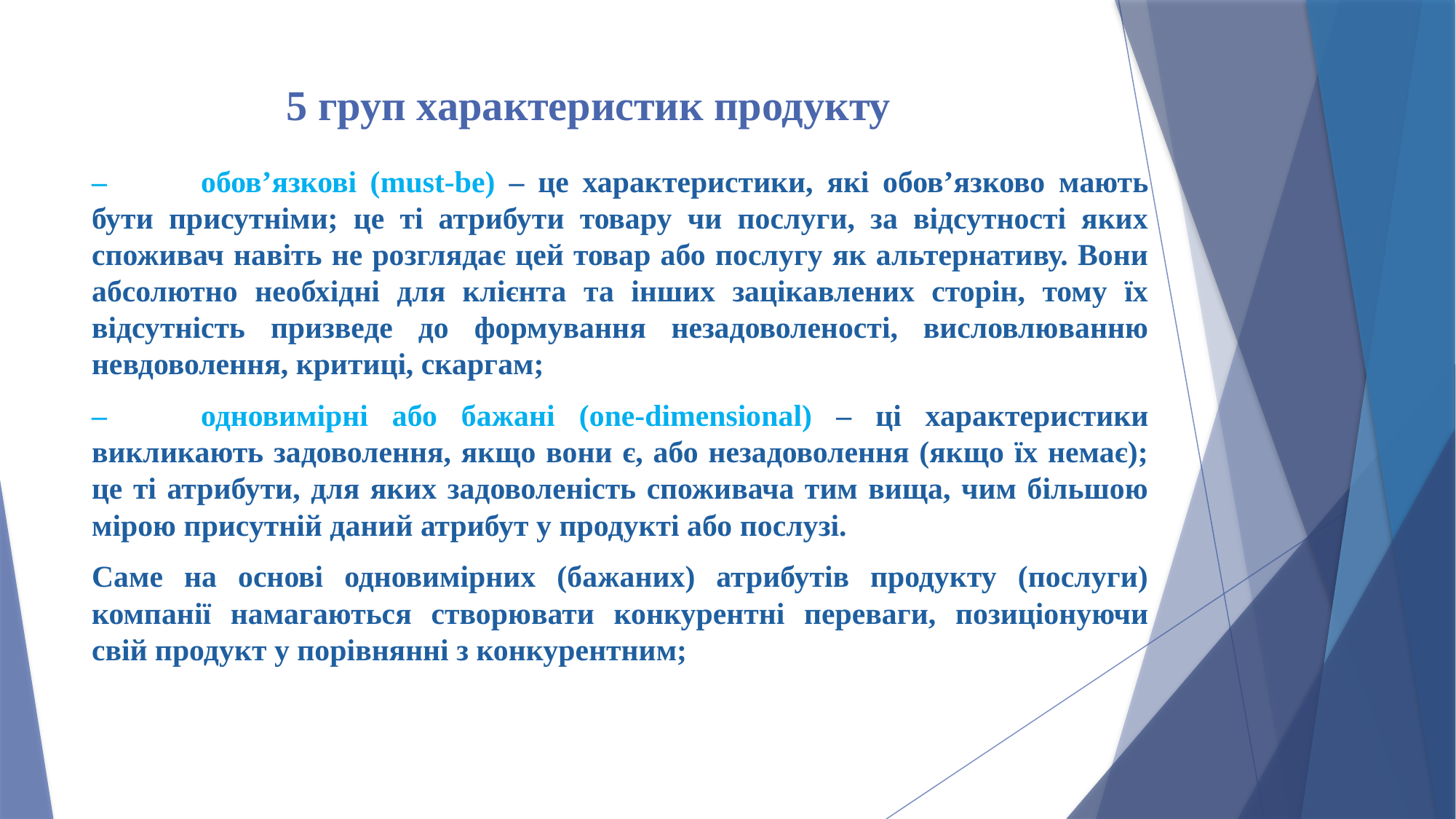

# 5 груп характеристик продукту
–	обов’язкові (must-be) – це характеристики, які обов’язково мають бути присутніми; це ті атрибути товару чи послуги, за відсутності яких споживач навіть не розглядає цей товар або послугу як альтернативу. Вони абсолютно необхідні для клієнта та інших зацікавлених сторін, тому їх відсутність призведе до формування незадоволеності, висловлюванню невдоволення, критиці, скаргам;
–	одновимірні або бажані (one-dimensional) – ці характеристики викликають задоволення, якщо вони є, або незадоволення (якщо їх немає); це ті атрибути, для яких задоволеність споживача тим вища, чим більшою мірою присутній даний атрибут у продукті або послузі.
Саме на основі одновимірних (бажаних) атрибутів продукту (послуги) компанії намагаються створювати конкурентні переваги, позиціонуючи свій продукт у порівнянні з конкурентним;